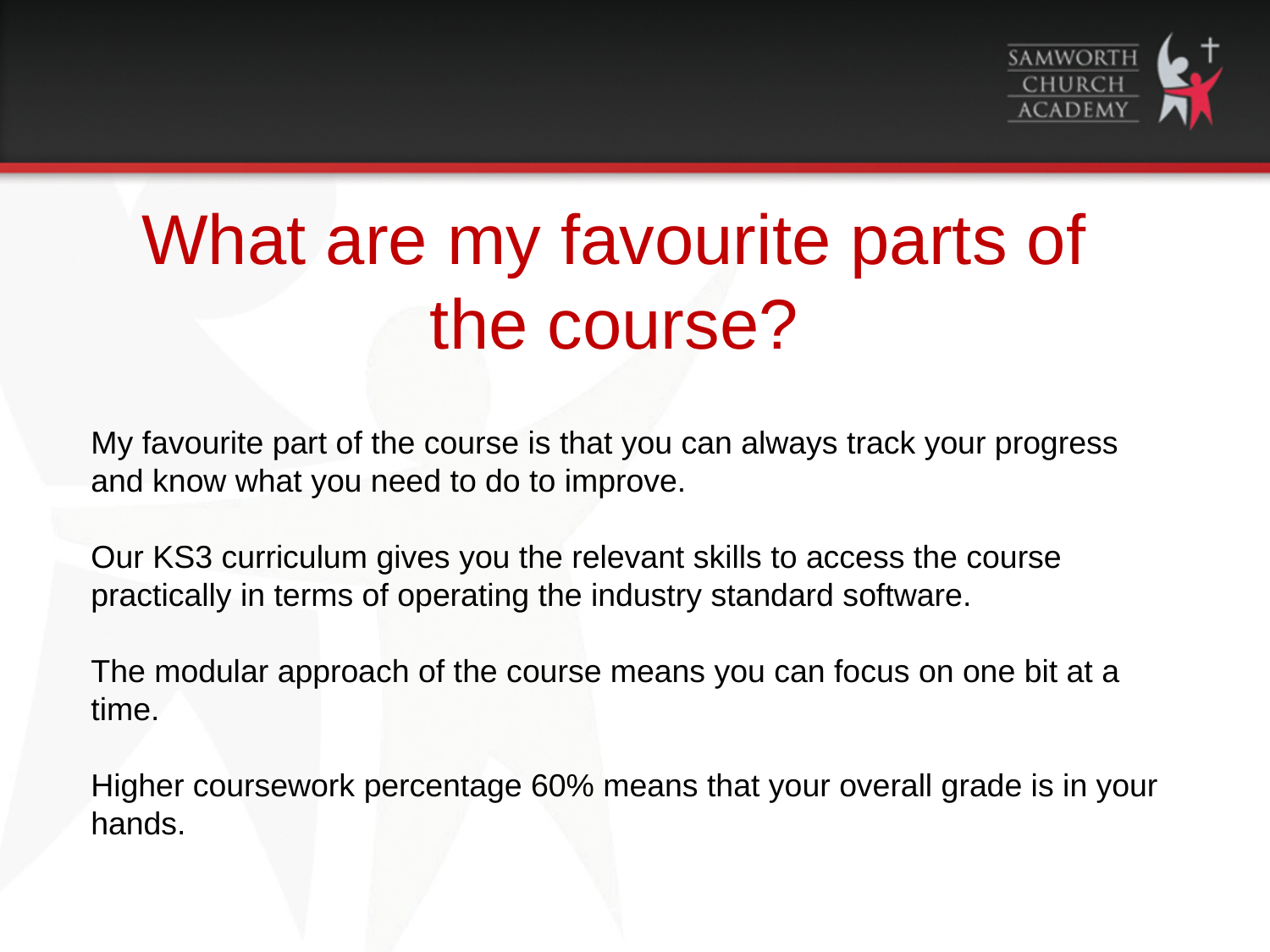

What are my favourite parts of the course?
My favourite part of the course is that you can always track your progress and know what you need to do to improve.

Our KS3 curriculum gives you the relevant skills to access the course practically in terms of operating the industry standard software.

The modular approach of the course means you can focus on one bit at a time.

Higher coursework percentage 60% means that your overall grade is in your hands.